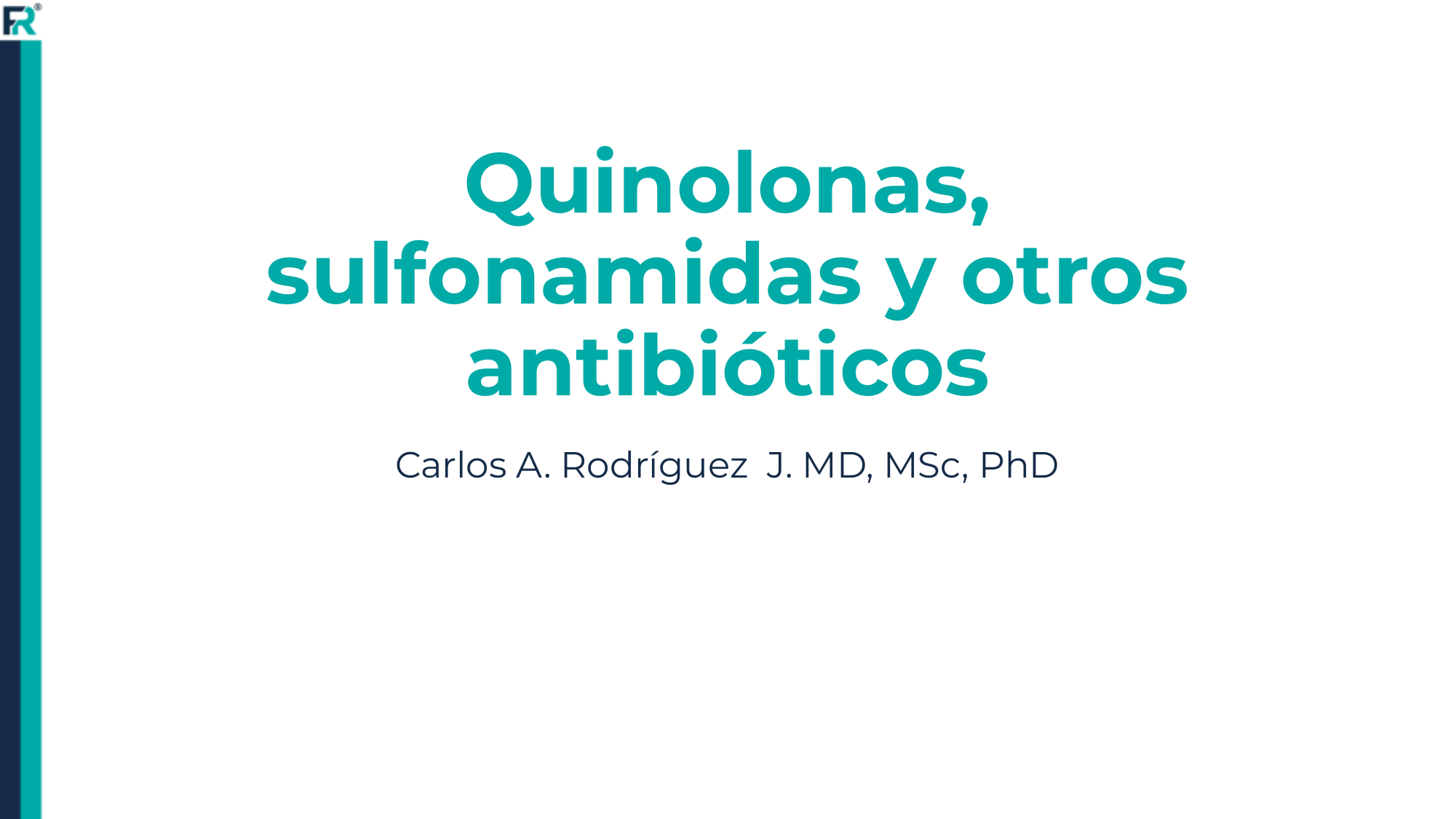

# Quinolonas, sulfonamidas y otros antibióticos
Carlos A. Rodríguez  J. MD, MSc, PhD